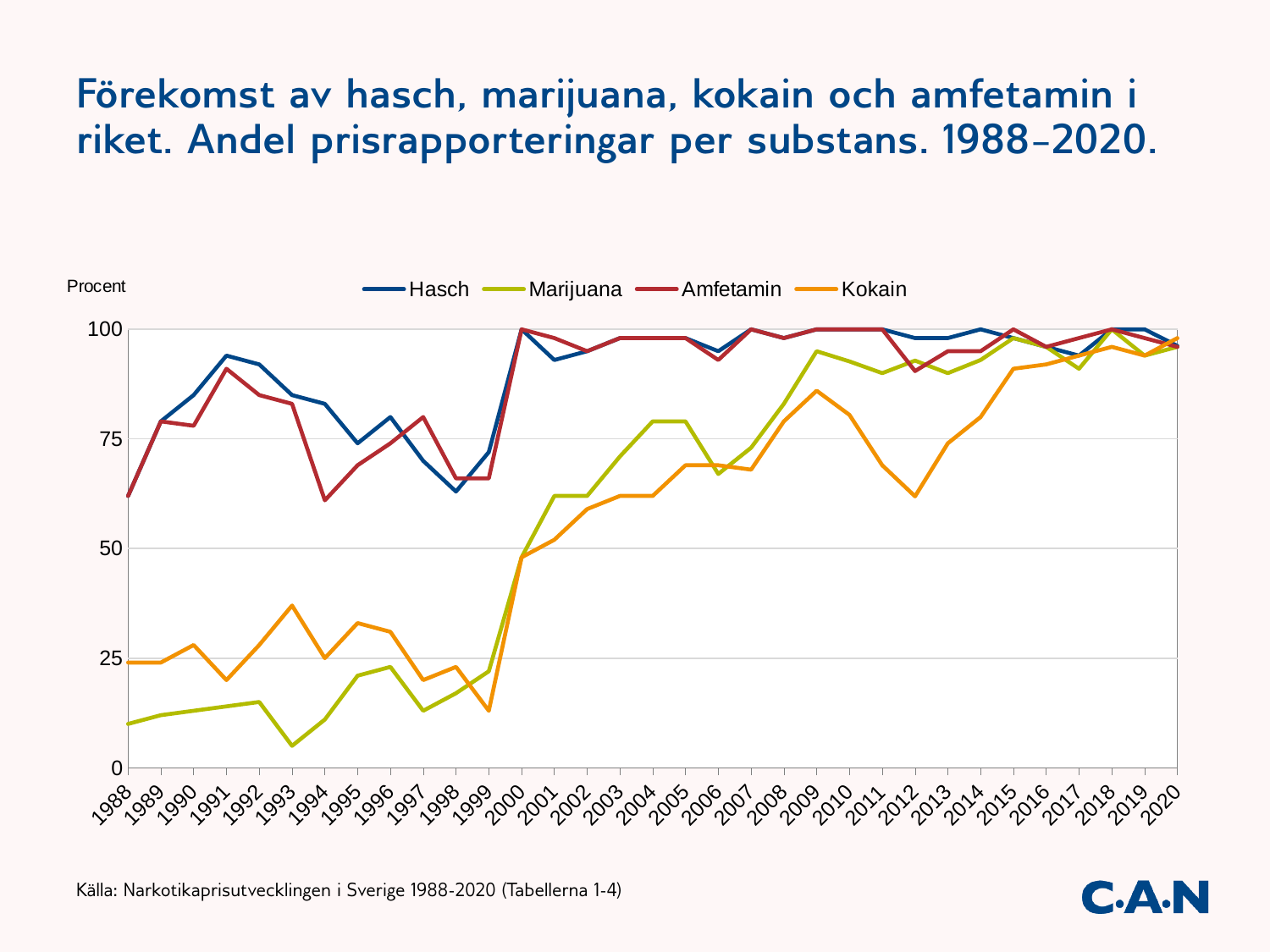

# Förekomst av hasch, marijuana, kokain och amfetamin i riket. Andel prisrapporteringar per substans. 1988–2020.

### Chart: Procent

| Category | Hasch | Marijuana | Amfetamin | Kokain |
|---|---|---|---|---|
| 1988 | 62.0 | 10.0 | 62.0 | 24.0 |
| 1989 | 79.0 | 12.0 | 79.0 | 24.0 |
| 1990 | 85.0 | 13.0 | 78.0 | 28.0 |
| 1991 | 94.0 | 14.0 | 91.0 | 20.0 |
| 1992 | 92.0 | 15.0 | 85.0 | 28.0 |
| 1993 | 85.0 | 5.0 | 83.0 | 37.0 |
| 1994 | 83.0 | 11.0 | 61.0 | 25.0 |
| 1995 | 74.0 | 21.0 | 69.0 | 33.0 |
| 1996 | 80.0 | 23.0 | 74.0 | 31.0 |
| 1997 | 70.0 | 13.0 | 80.0 | 20.0 |
| 1998 | 63.0 | 17.0 | 66.0 | 23.0 |
| 1999 | 72.0 | 22.0 | 66.0 | 13.0 |
| 2000 | 100.0 | 48.0 | 100.0 | 48.0 |
| 2001 | 93.0 | 62.0 | 98.0 | 52.0 |
| 2002 | 95.0 | 62.0 | 95.0 | 59.0 |
| 2003 | 98.0 | 71.0 | 98.0 | 62.0 |
| 2004 | 98.0 | 79.0 | 98.0 | 62.0 |
| 2005 | 98.0 | 79.0 | 98.0 | 69.0 |
| 2006 | 95.0 | 67.0 | 93.0 | 69.0 |
| 2007 | 100.0 | 73.0 | 100.0 | 68.0 |
| 2008 | 98.0 | 83.0 | 98.0 | 79.0 |
| 2009 | 100.0 | 95.0 | 100.0 | 86.0 |
| 2010 | 100.0 | 92.6829268292683 | 100.0 | 80.48780487804879 |
| 2011 | 100.0 | 90.0 | 100.0 | 69.0 |
| 2012 | 98.0 | 92.85714285714286 | 90.47619047619048 | 61.904761904761905 |
| 2013 | 98.0 | 90.0 | 95.0 | 74.0 |
| 2014 | 100.0 | 93.0 | 95.0 | 80.0 |
| 2015 | 98.0 | 98.0 | 100.0 | 91.0 |
| 2016 | 96.0 | 96.0 | 96.0 | 92.0 |
| 2017 | 94.0 | 91.0 | 98.0 | 94.0 |
| 2018 | 100.0 | 100.0 | 100.0 | 96.0 |
| 2019 | 100.0 | 94.0 | 98.0 | 94.0 |
| 2020 | 96.22641509433963 | 96.0 | 96.0 | 98.0 |
Källa: Narkotikaprisutvecklingen i Sverige 1988-2020 (Tabellerna 1-4)